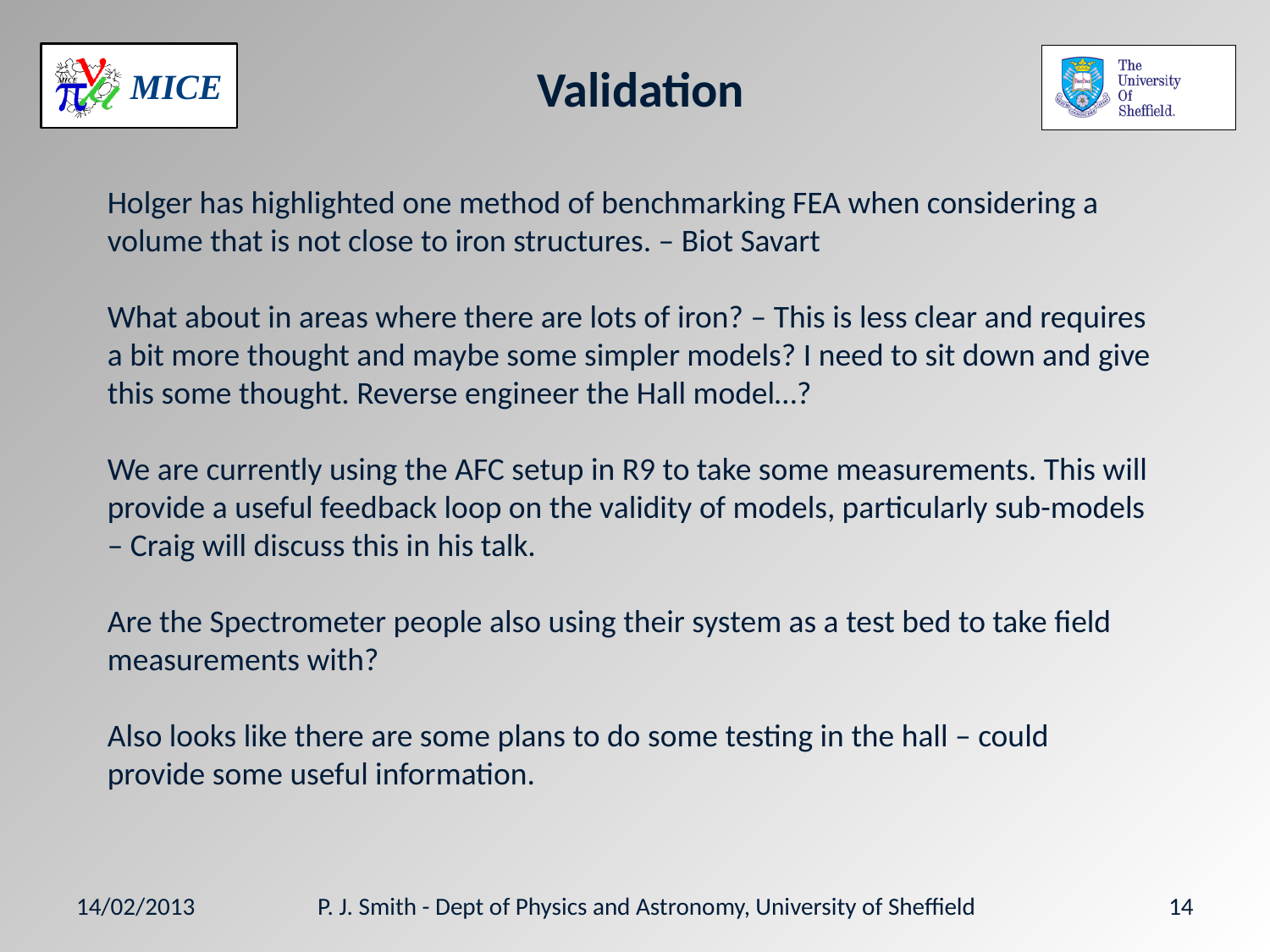

# Validation
Holger has highlighted one method of benchmarking FEA when considering a volume that is not close to iron structures. – Biot Savart

What about in areas where there are lots of iron? – This is less clear and requires a bit more thought and maybe some simpler models? I need to sit down and give this some thought. Reverse engineer the Hall model…?

We are currently using the AFC setup in R9 to take some measurements. This will provide a useful feedback loop on the validity of models, particularly sub-models – Craig will discuss this in his talk.

Are the Spectrometer people also using their system as a test bed to take field measurements with?

Also looks like there are some plans to do some testing in the hall – could provide some useful information.

14/02/2013
P. J. Smith - Dept of Physics and Astronomy, University of Sheffield
14